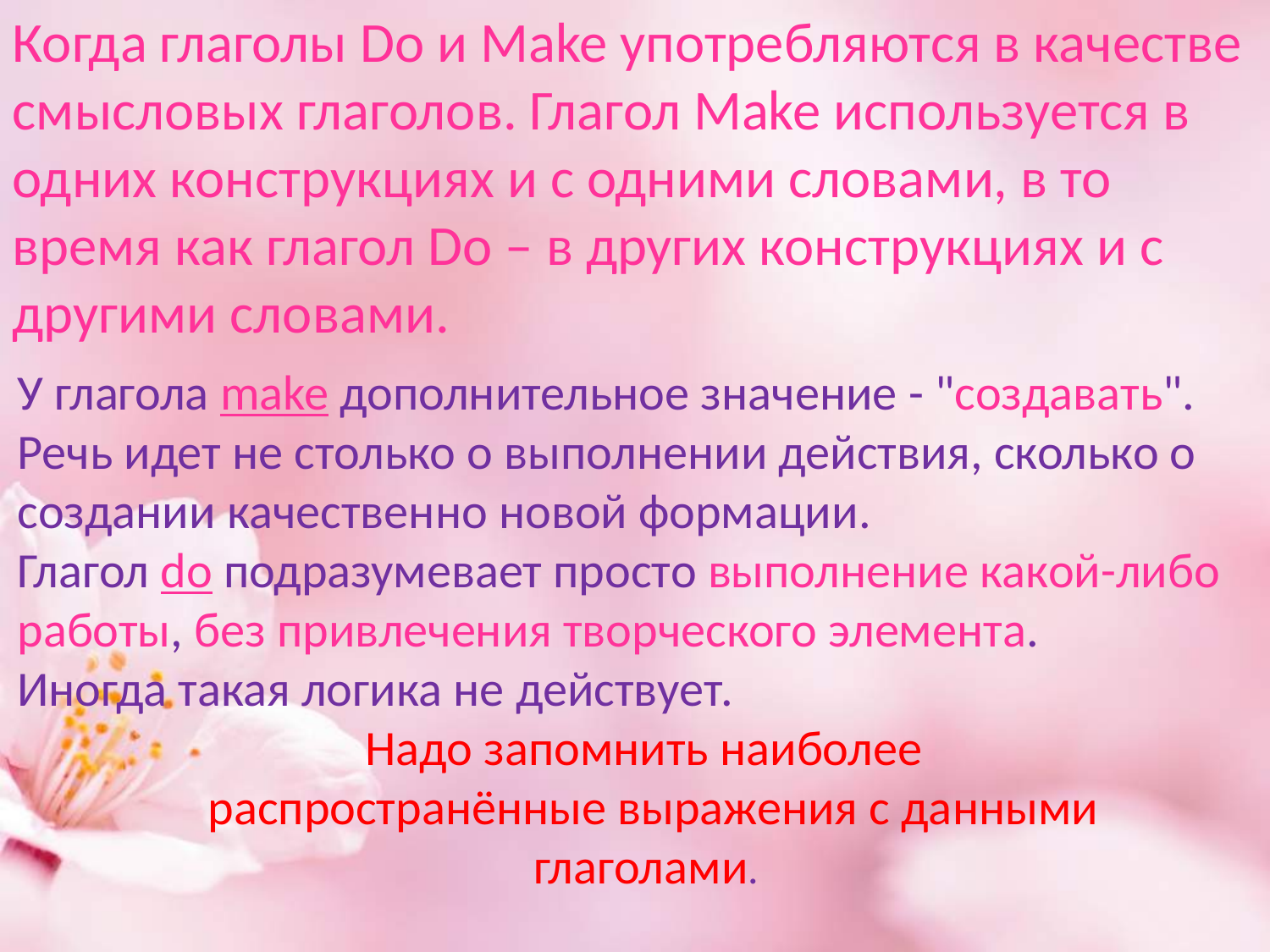

Когда глаголы Do и Make употребляются в качестве смысловых глаголов. Глагол Make используется в одних конструкциях и с одними словами, в то время как глагол Do – в других конструкциях и с другими словами.
У глагола make дополнительное значение - "создавать". Речь идет не столько о выполнении действия, сколько о создании качественно новой формации.
Глагол do подразумевает просто выполнение какой-либо работы, без привлечения творческого элемента.
Иногда такая логика не действует.
                               Надо запомнить наиболее
                 распространённые выражения с данными
                                              глаголами.